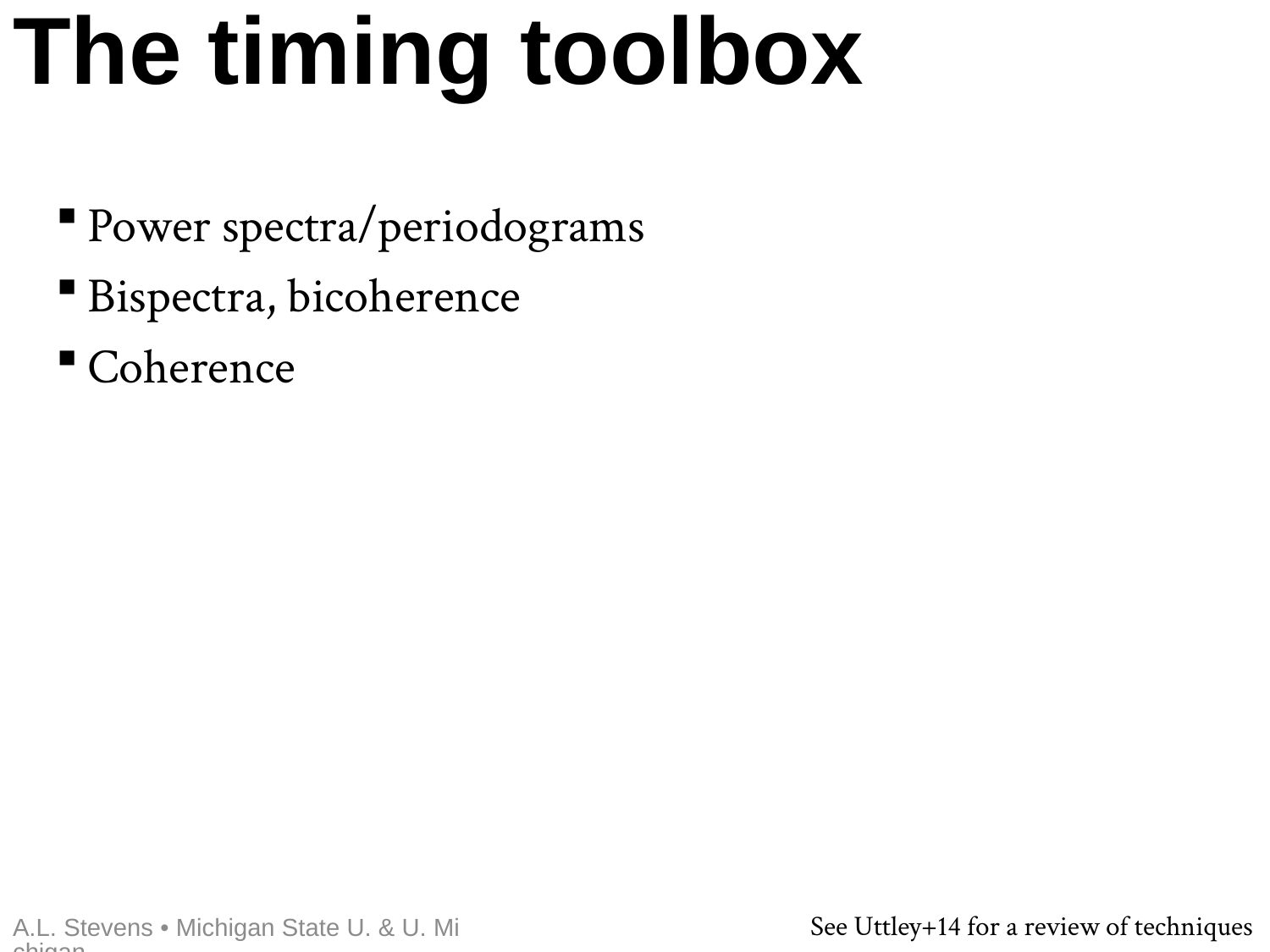

# The timing toolbox
Power spectra/periodograms
Bispectra, bicoherence
Coherence
A.L. Stevens • Michigan State U. & U. Michigan
See Uttley+14 for a review of techniques